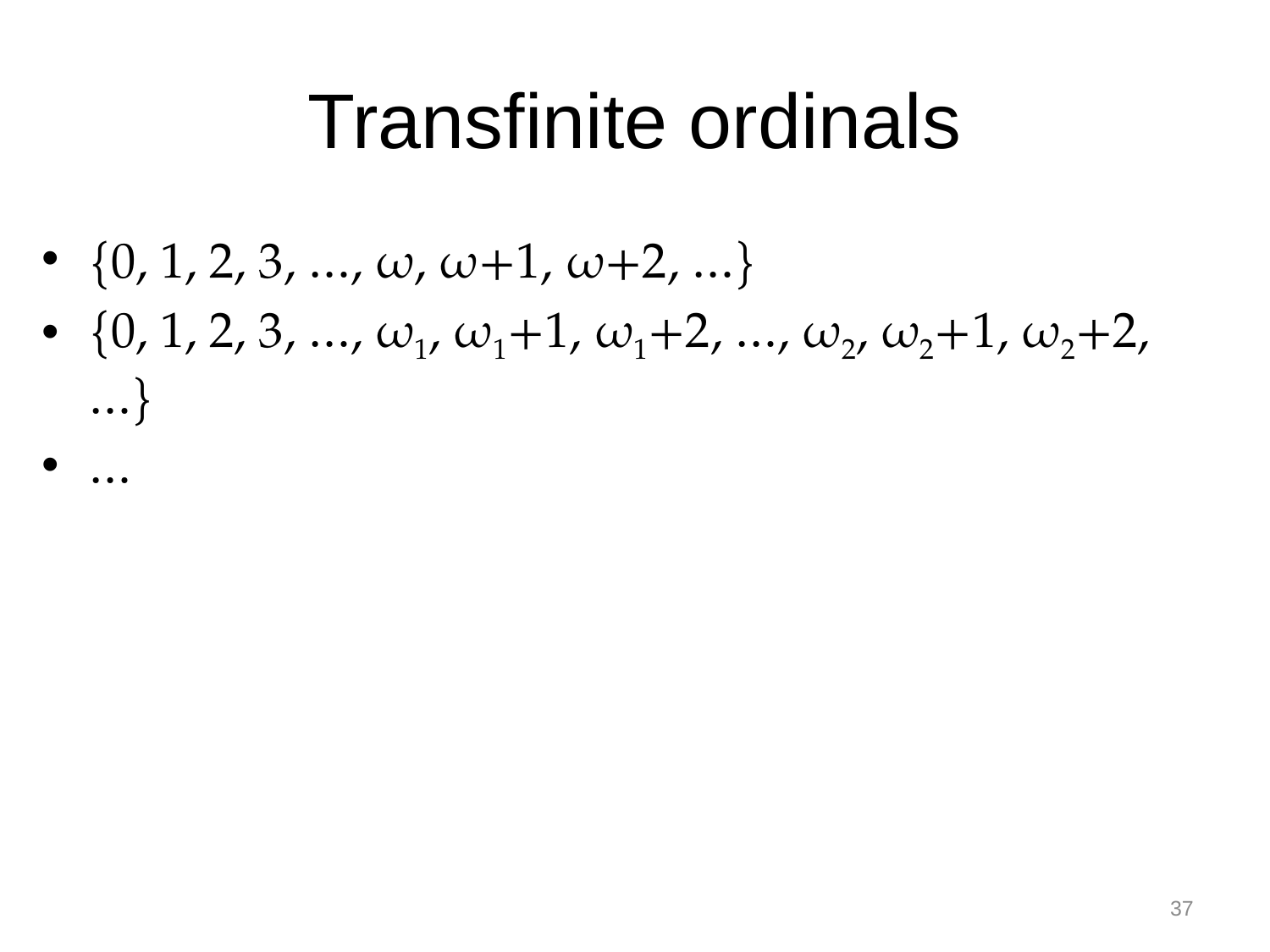

# Transfinite ordinals
{0, 1, 2, 3, …, ω, ω+1, ω+2, …}
{0, 1, 2, 3, …, ω1, ω1+1, ω1+2, …, ω2, ω2+1, ω2+2, …}
…

37